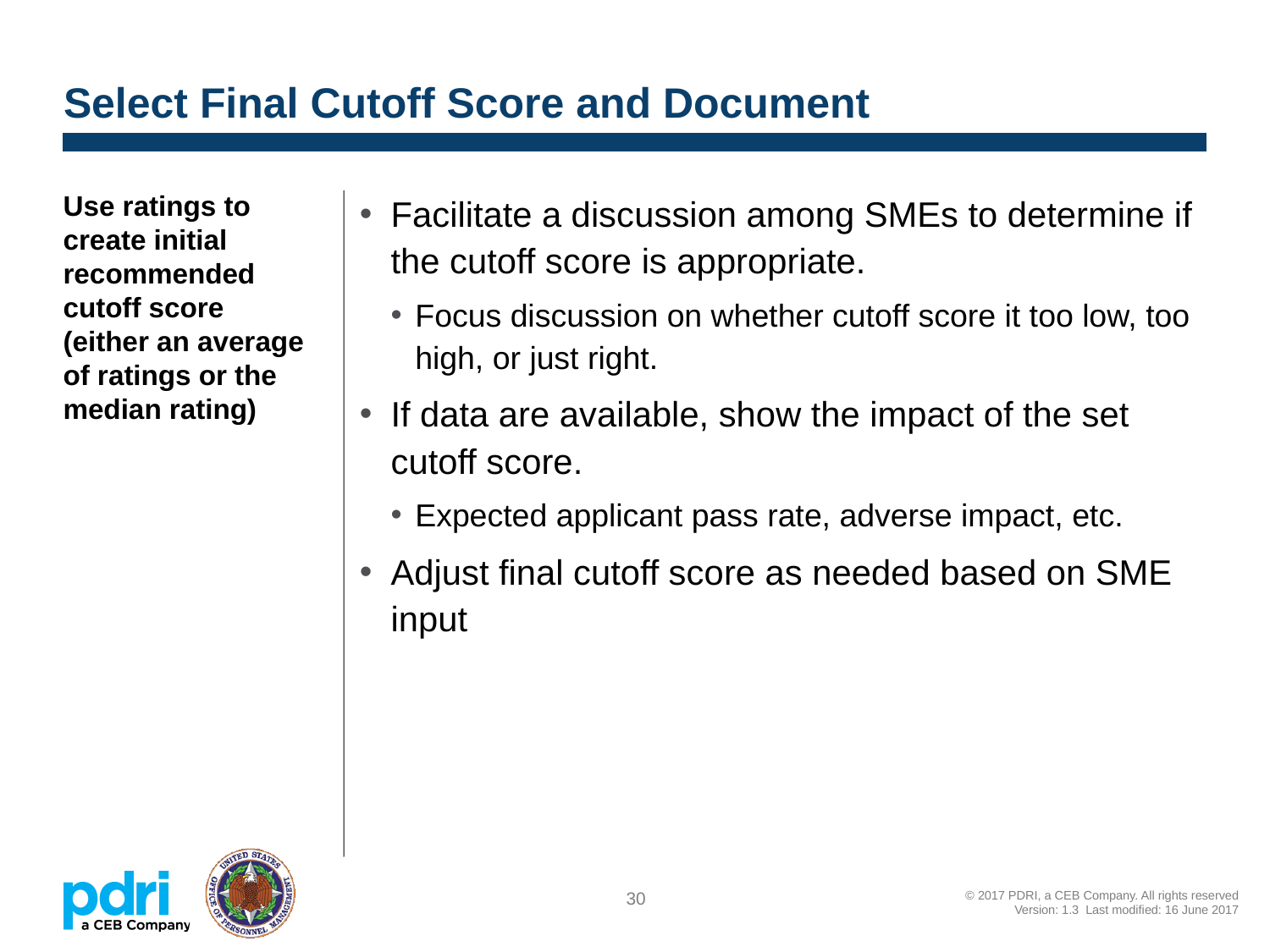

# Select Final Cutoff Score and Document
Use ratings to create initial recommended cutoff score (either an average of ratings or the median rating)

Facilitate a discussion among SMEs to determine if the cutoff score is appropriate.
Focus discussion on whether cutoff score it too low, too high, or just right.
If data are available, show the impact of the set cutoff score.
Expected applicant pass rate, adverse impact, etc.
Adjust final cutoff score as needed based on SME input